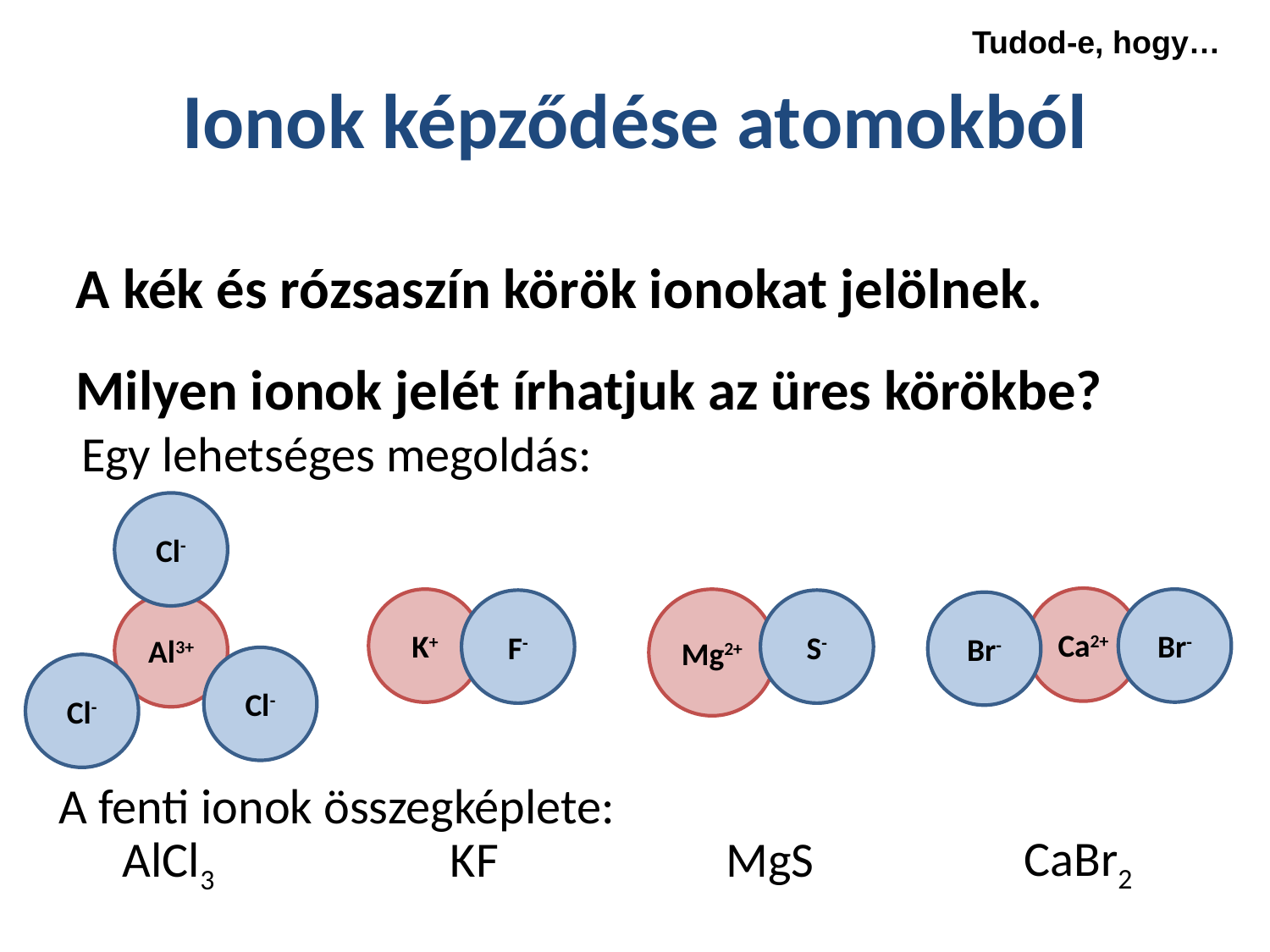

Tudod-e, hogy…
# Ionok képződése atomokból
A kék és rózsaszín körök ionokat jelölnek. Milyen ionok jelét írhatjuk az üres körökbe?
Egy lehetséges megoldás:
Cl-
Ca2+
Br-
Mg2+
K+
F-
S-
Br-
Al3+
Cl-
Cl-
A fenti ionok összegképlete:
CaBr2
KF
MgS
AlCl3